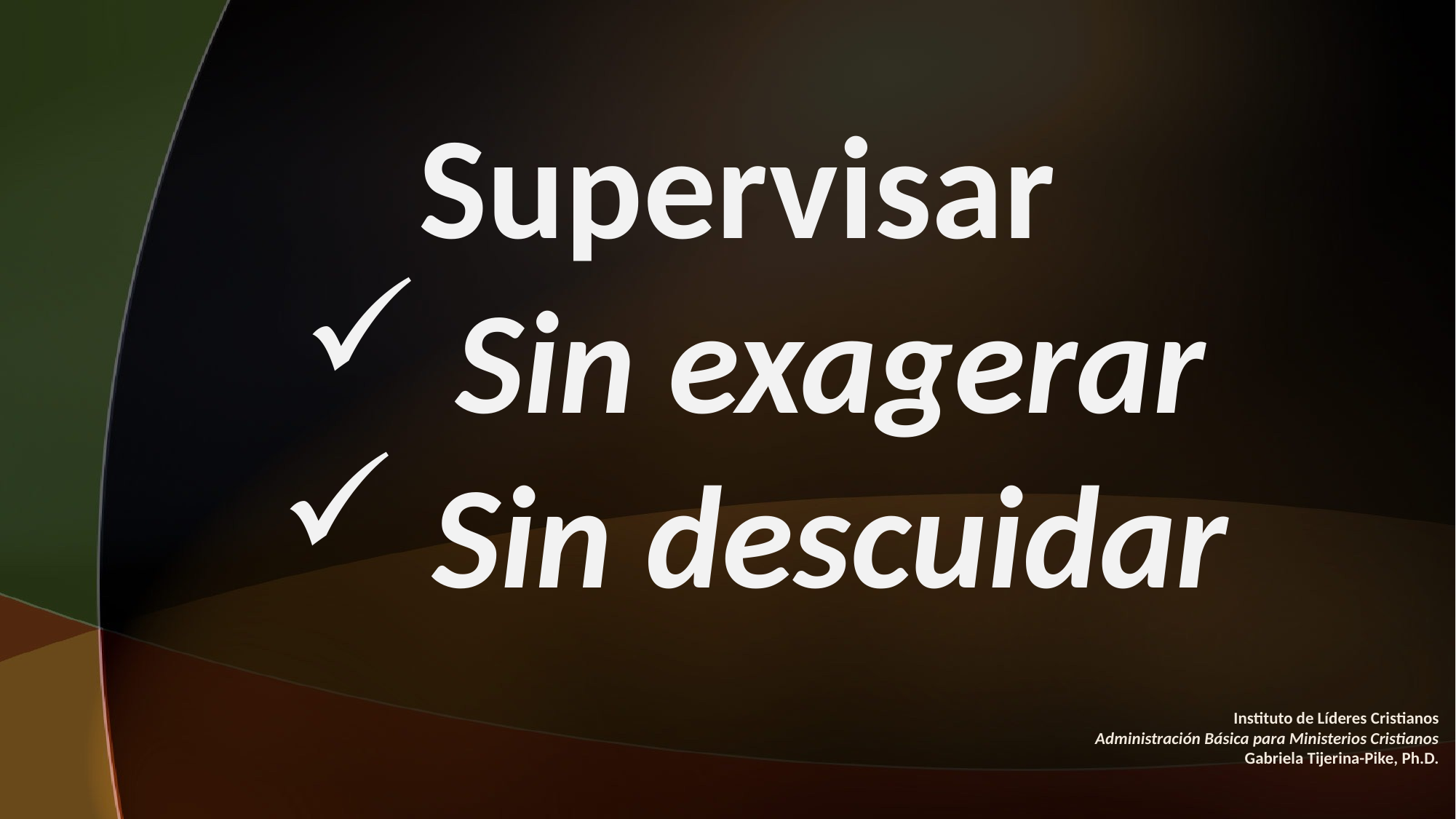

Supervisar
 Sin exagerar
 Sin descuidar
Instituto de Líderes Cristianos
Administración Básica para Ministerios Cristianos
Gabriela Tijerina-Pike, Ph.D.